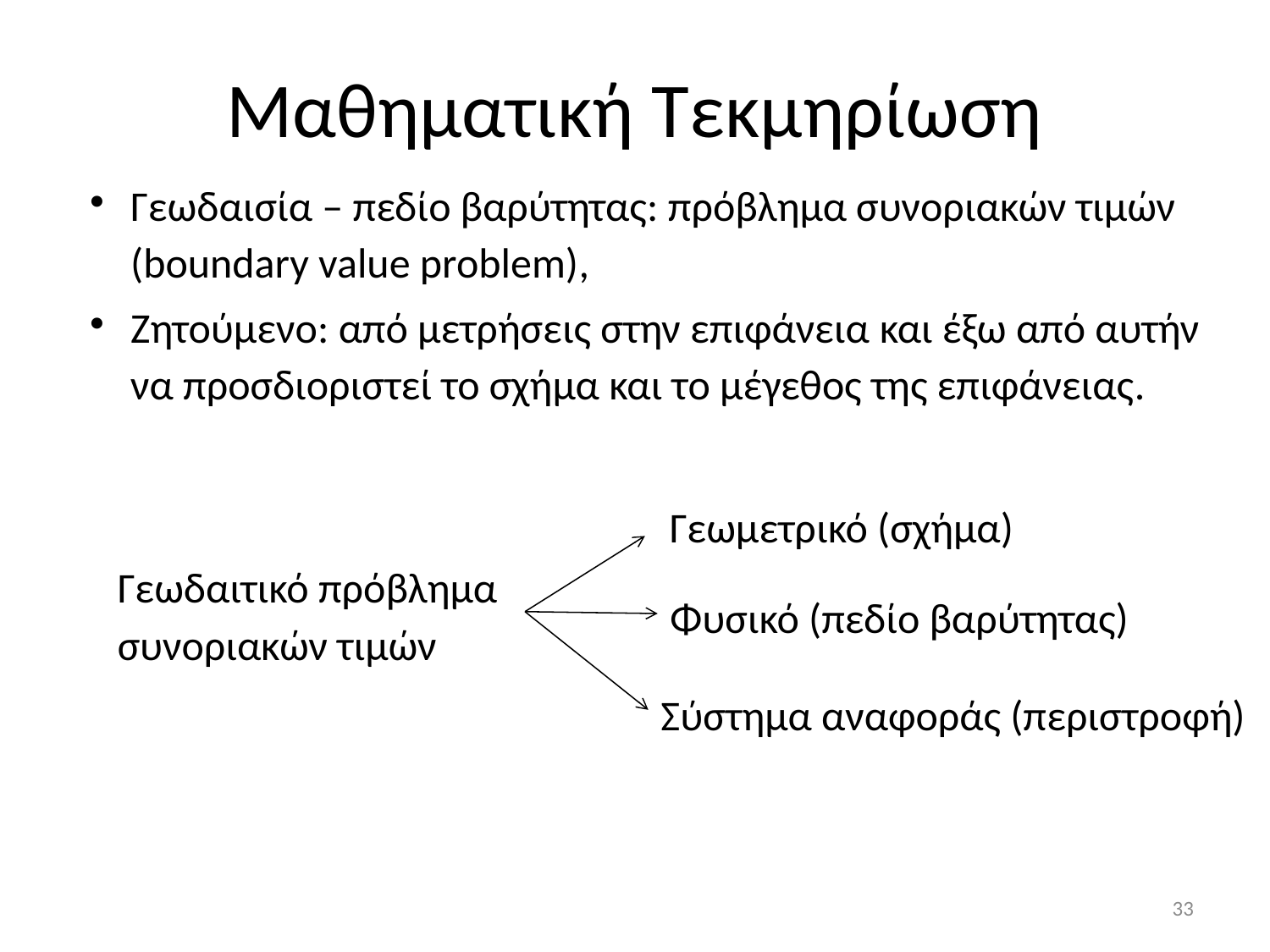

# Μαθηματική Τεκμηρίωση
Γεωδαισία – πεδίο βαρύτητας: πρόβλημα συνοριακών τιμών (boundary value problem),
Ζητούμενο: από μετρήσεις στην επιφάνεια και έξω από αυτήν να προσδιοριστεί το σχήμα και το μέγεθος της επιφάνειας.

Γεωμετρικό (σχήμα)
Γεωδαιτικό πρόβλημα συνοριακών τιμών
Φυσικό (πεδίο βαρύτητας)
Σύστημα αναφοράς (περιστροφή)
33